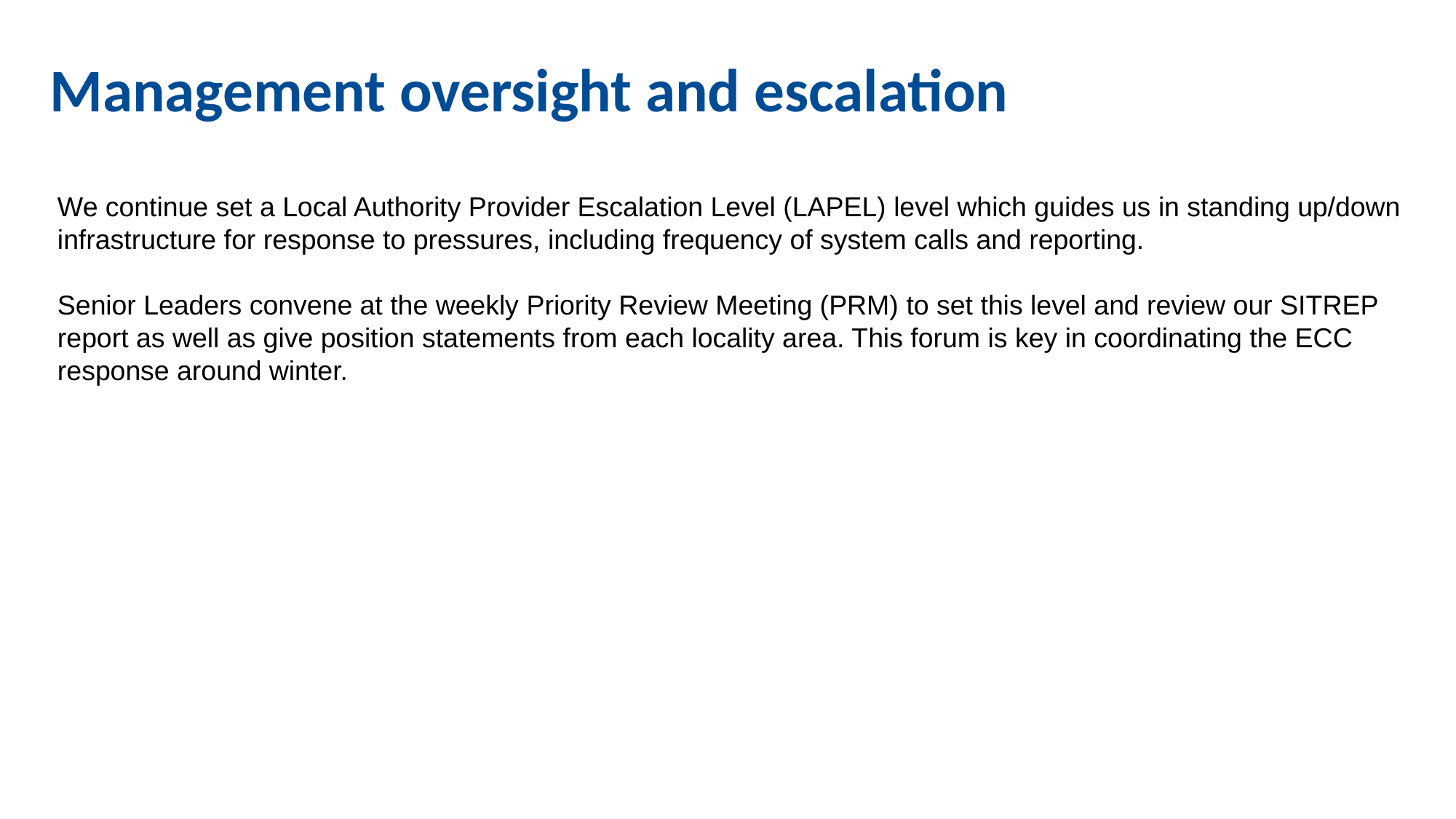

# Management oversight and escalation
We continue set a Local Authority Provider Escalation Level (LAPEL) level which guides us in standing up/down infrastructure for response to pressures, including frequency of system calls and reporting.

Senior Leaders convene at the weekly Priority Review Meeting (PRM) to set this level and review our SITREP report as well as give position statements from each locality area. This forum is key in coordinating the ECC response around winter.